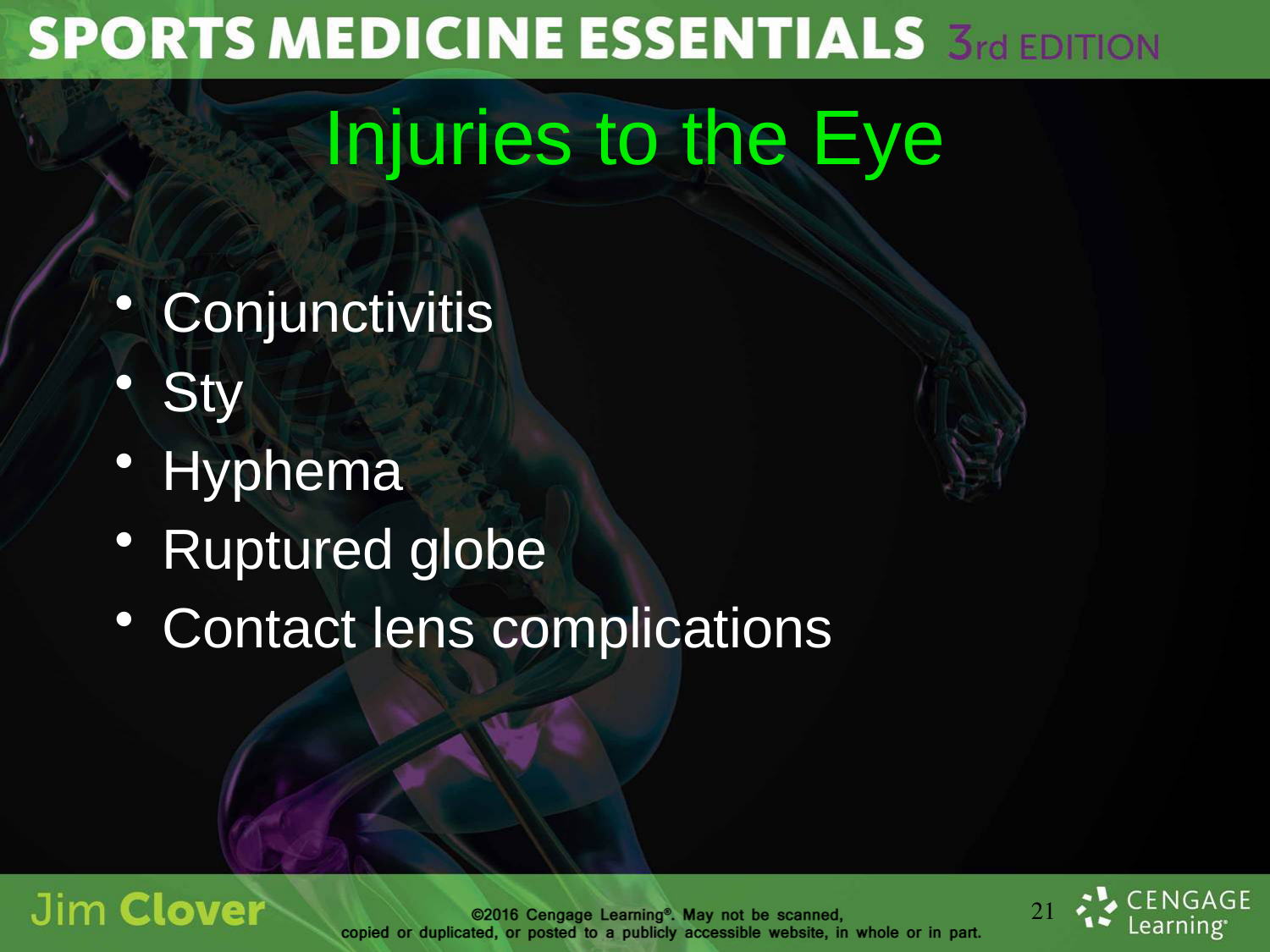

# Injuries to the Eye
Conjunctivitis
Sty
Hyphema
Ruptured globe
Contact lens complications
21